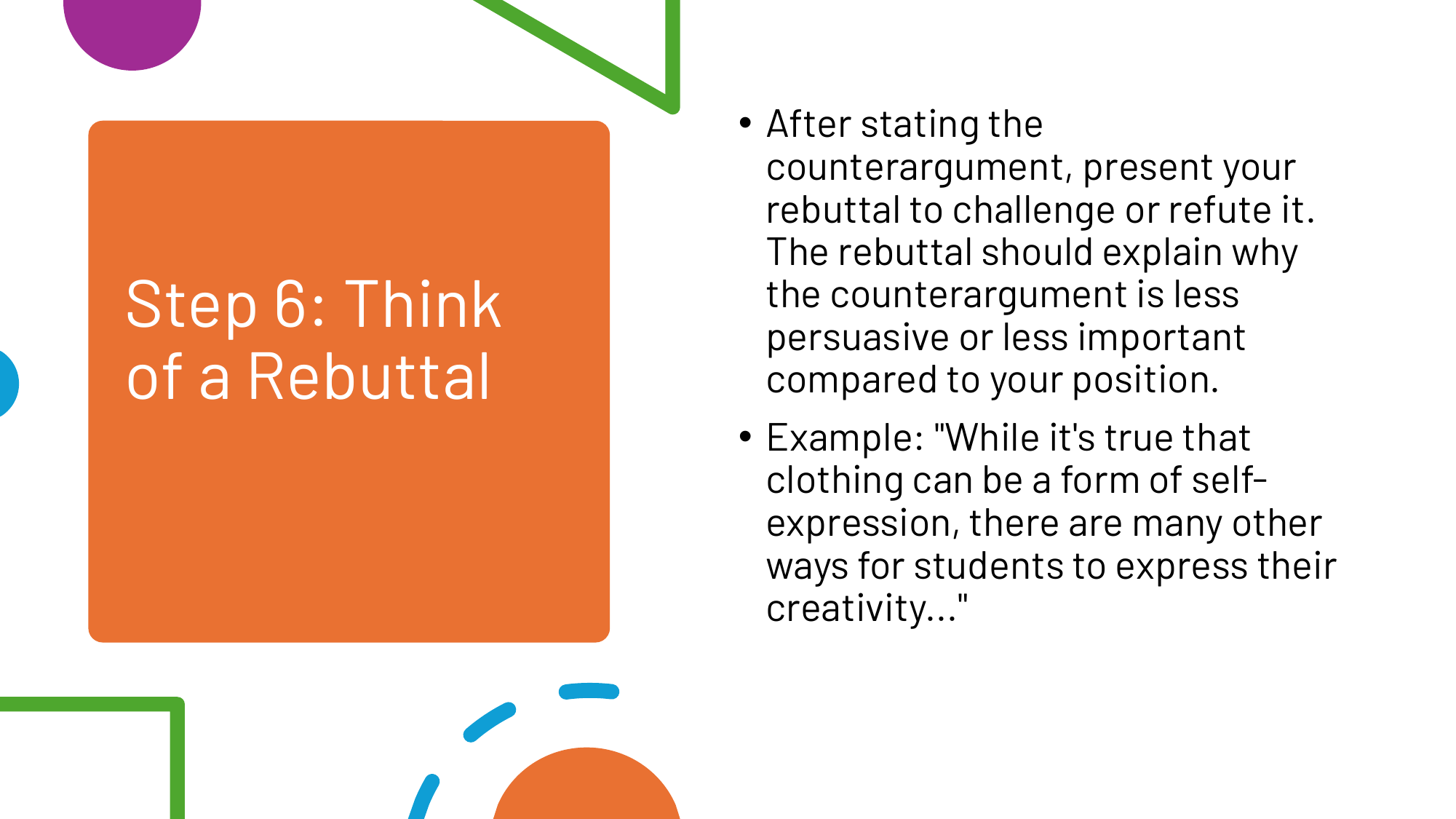

After stating the counterargument, present your rebuttal to challenge or refute it. The rebuttal should explain why the counterargument is less persuasive or less important compared to your position.
Example: "While it's true that clothing can be a form of self-expression, there are many other ways for students to express their creativity..."

# Step 6: Think of a Rebuttal